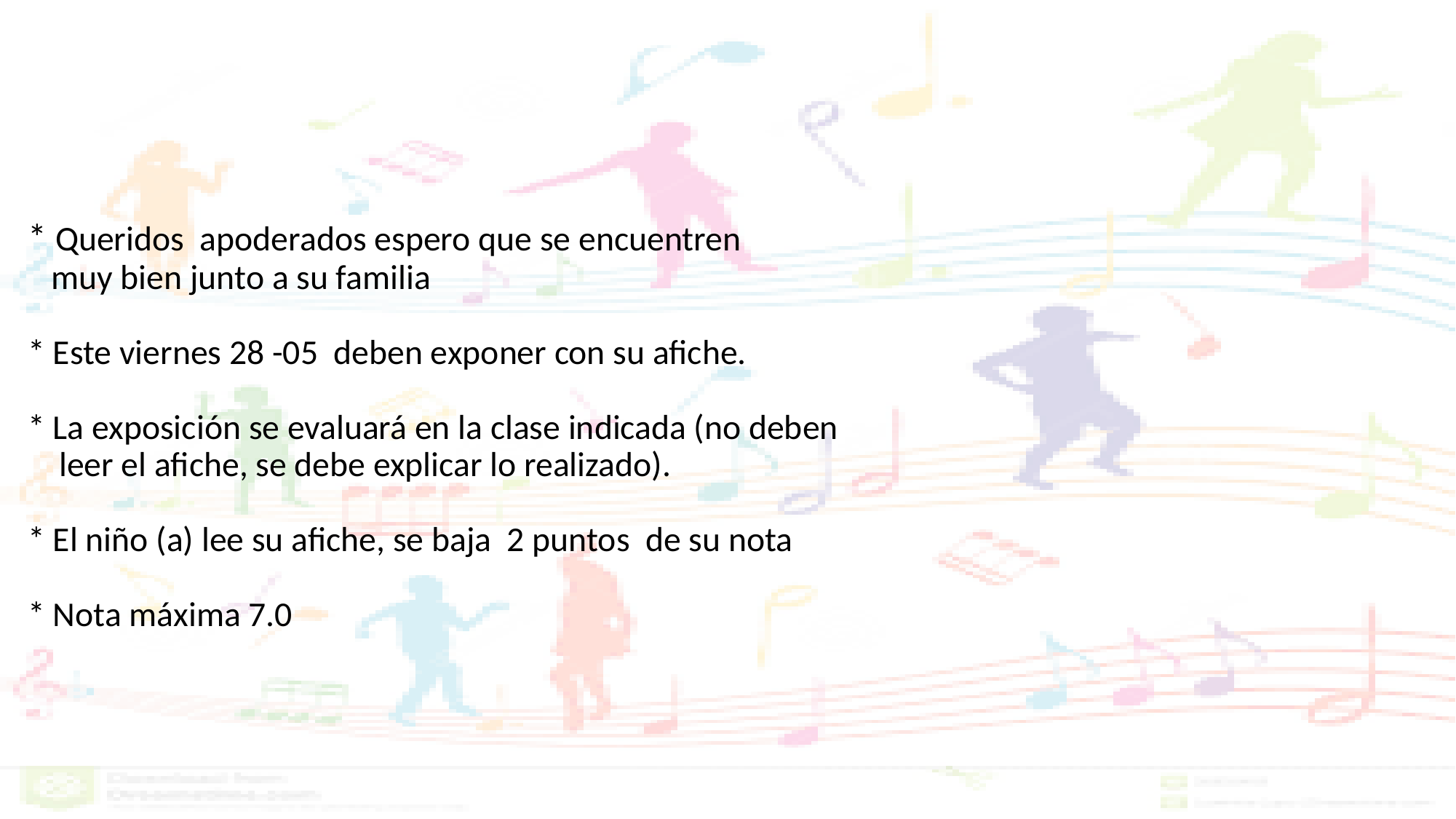

# * Queridos  apoderados espero que se encuentren muy bien junto a su familia * Este viernes 28 -05  deben exponer con su afiche. * La exposición se evaluará en la clase indicada (no deben leer el afiche, se debe explicar lo realizado). * El niño (a) lee su afiche, se baja  2 puntos  de su nota * Nota máxima 7.0